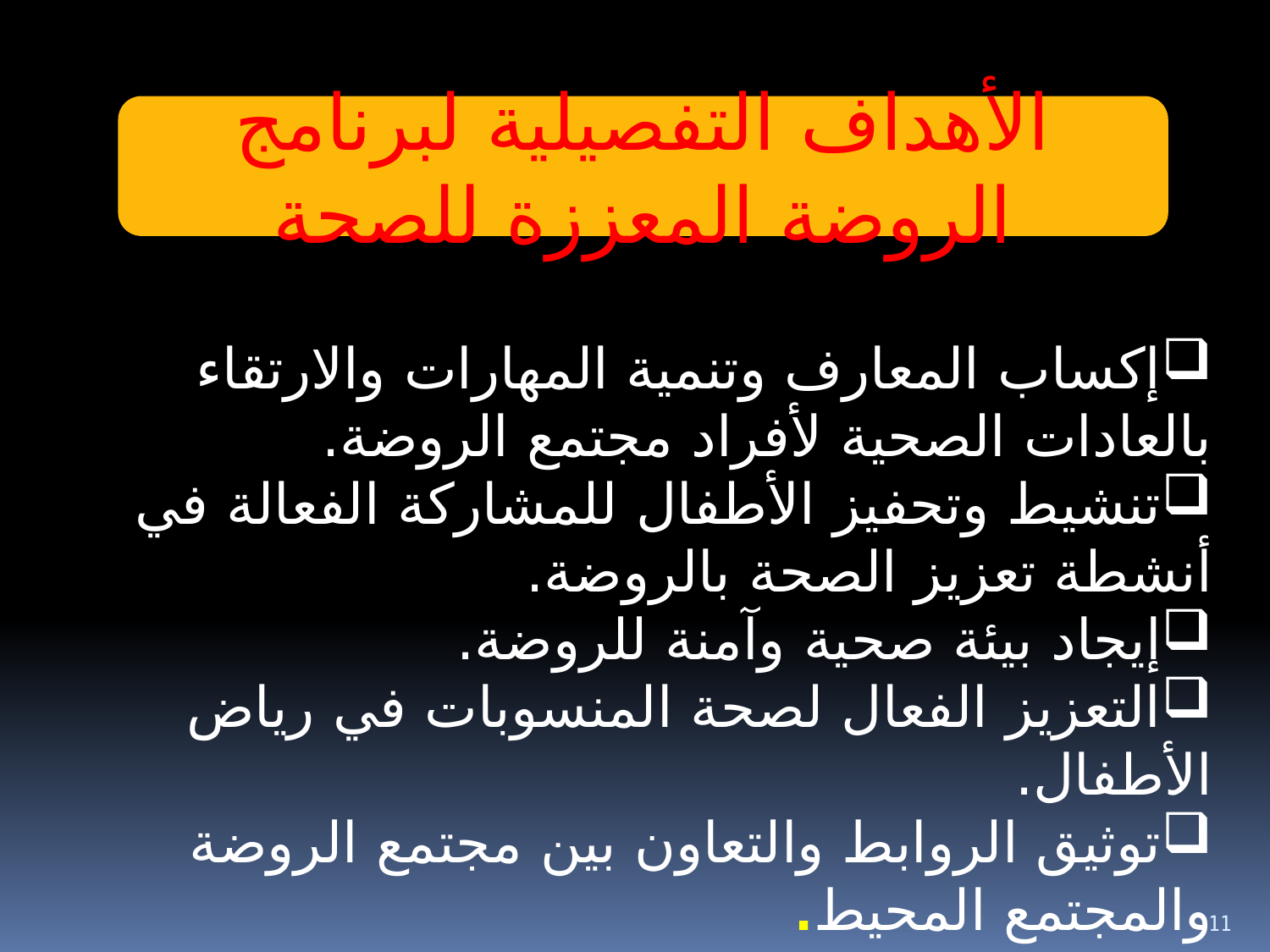

الأهداف التفصيلية لبرنامج الروضة المعززة للصحة
إكساب المعارف وتنمية المهارات والارتقاء بالعادات الصحية لأفراد مجتمع الروضة.
تنشيط وتحفيز الأطفال للمشاركة الفعالة في أنشطة تعزيز الصحة بالروضة.
إيجاد بيئة صحية وآمنة للروضة.
التعزيز الفعال لصحة المنسوبات في رياض الأطفال.
توثيق الروابط والتعاون بين مجتمع الروضة والمجتمع المحيط.

11